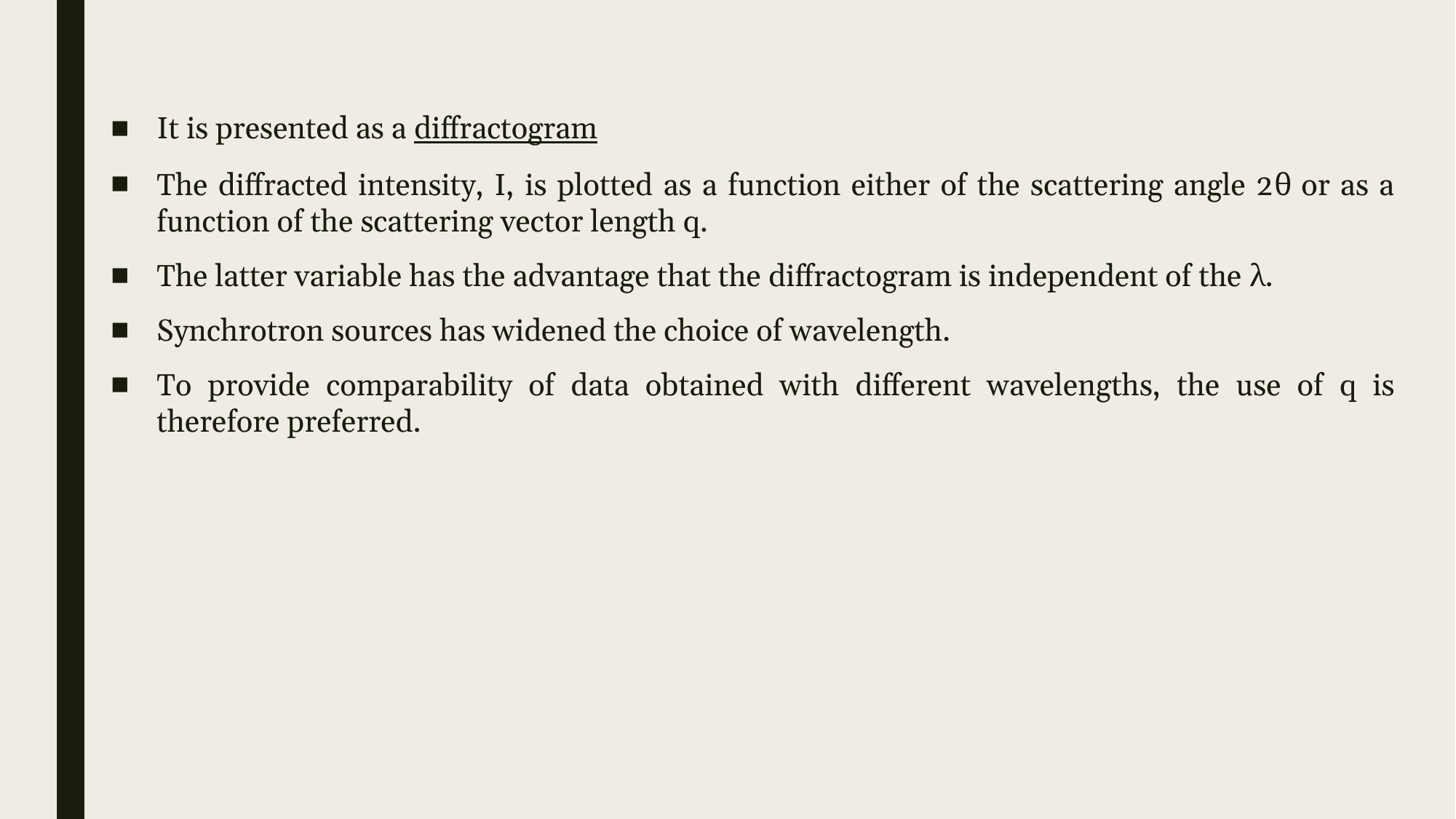

It is presented as a diffractogram
The diffracted intensity, I, is plotted as a function either of the scattering angle 2θ or as a function of the scattering vector length q.
The latter variable has the advantage that the diffractogram is independent of the λ.
Synchrotron sources has widened the choice of wavelength.
To provide comparability of data obtained with different wavelengths, the use of q is therefore preferred.